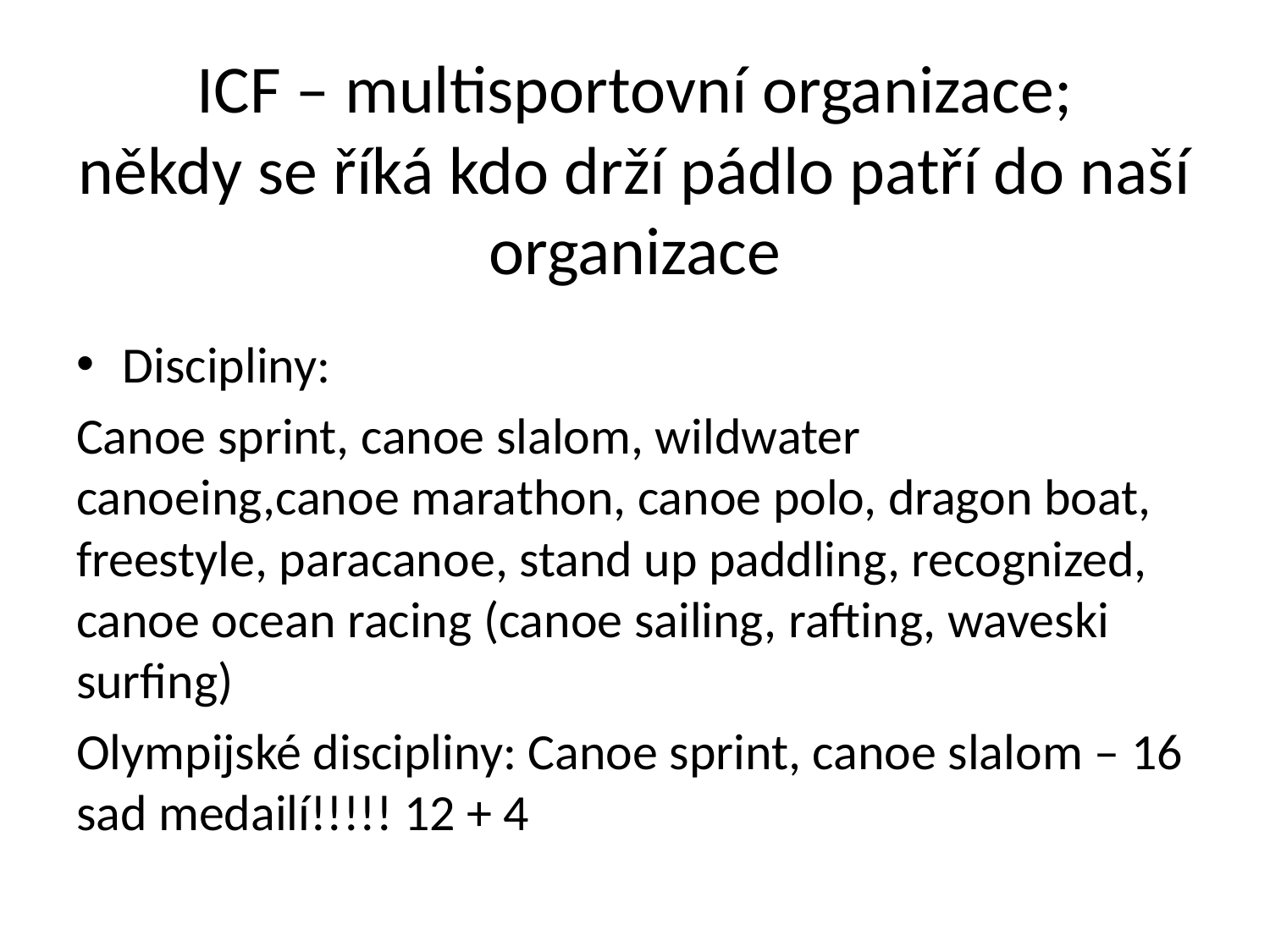

# ICF – multisportovní organizace; někdy se říká kdo drží pádlo patří do naší organizace
Discipliny:
Canoe sprint, canoe slalom, wildwater canoeing,canoe marathon, canoe polo, dragon boat, freestyle, paracanoe, stand up paddling, recognized, canoe ocean racing (canoe sailing, rafting, waveski surfing)
Olympijské discipliny: Canoe sprint, canoe slalom – 16 sad medailí!!!!! 12 + 4